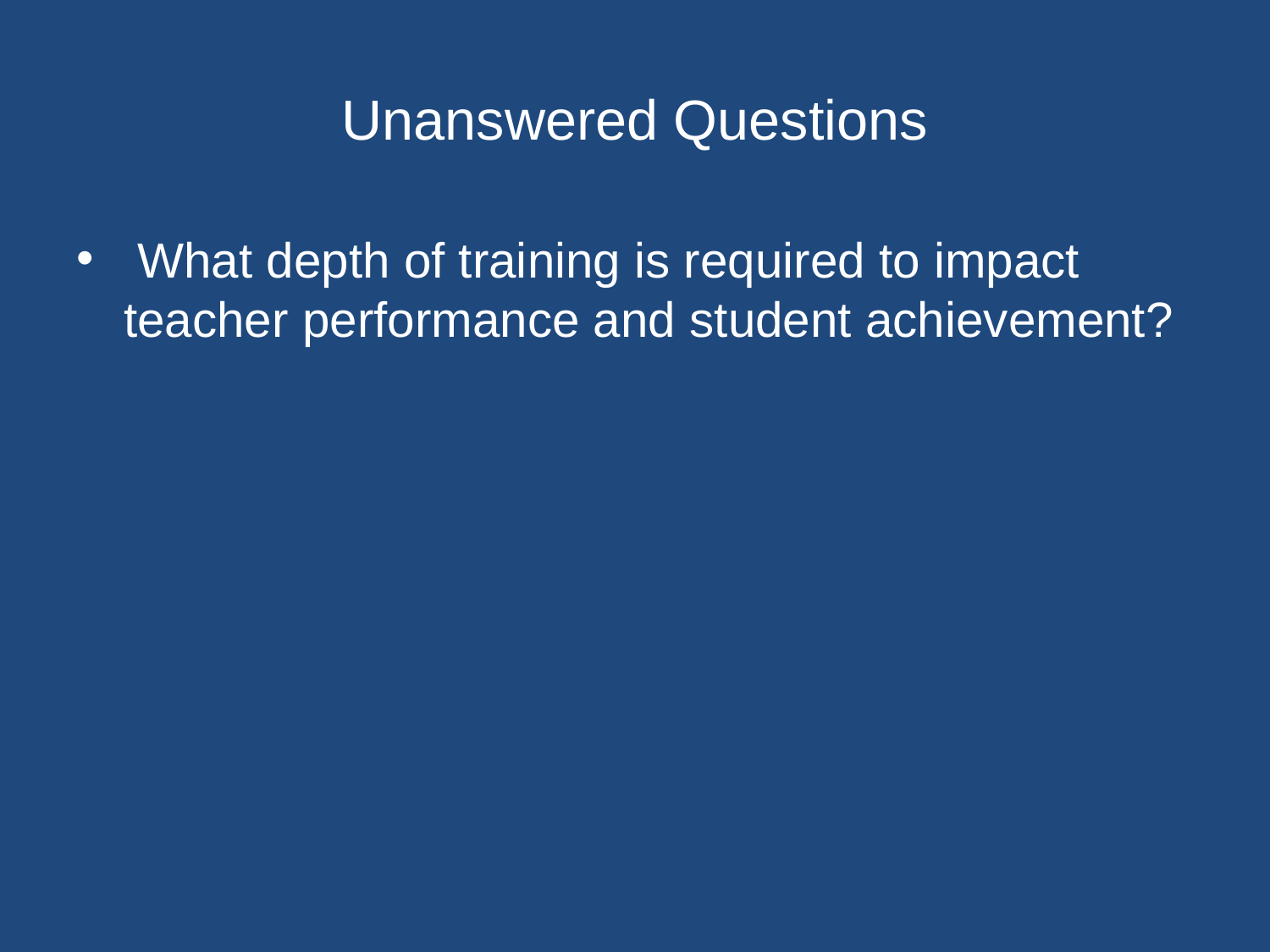

# Unanswered Questions
 What depth of training is required to impact teacher performance and student achievement?